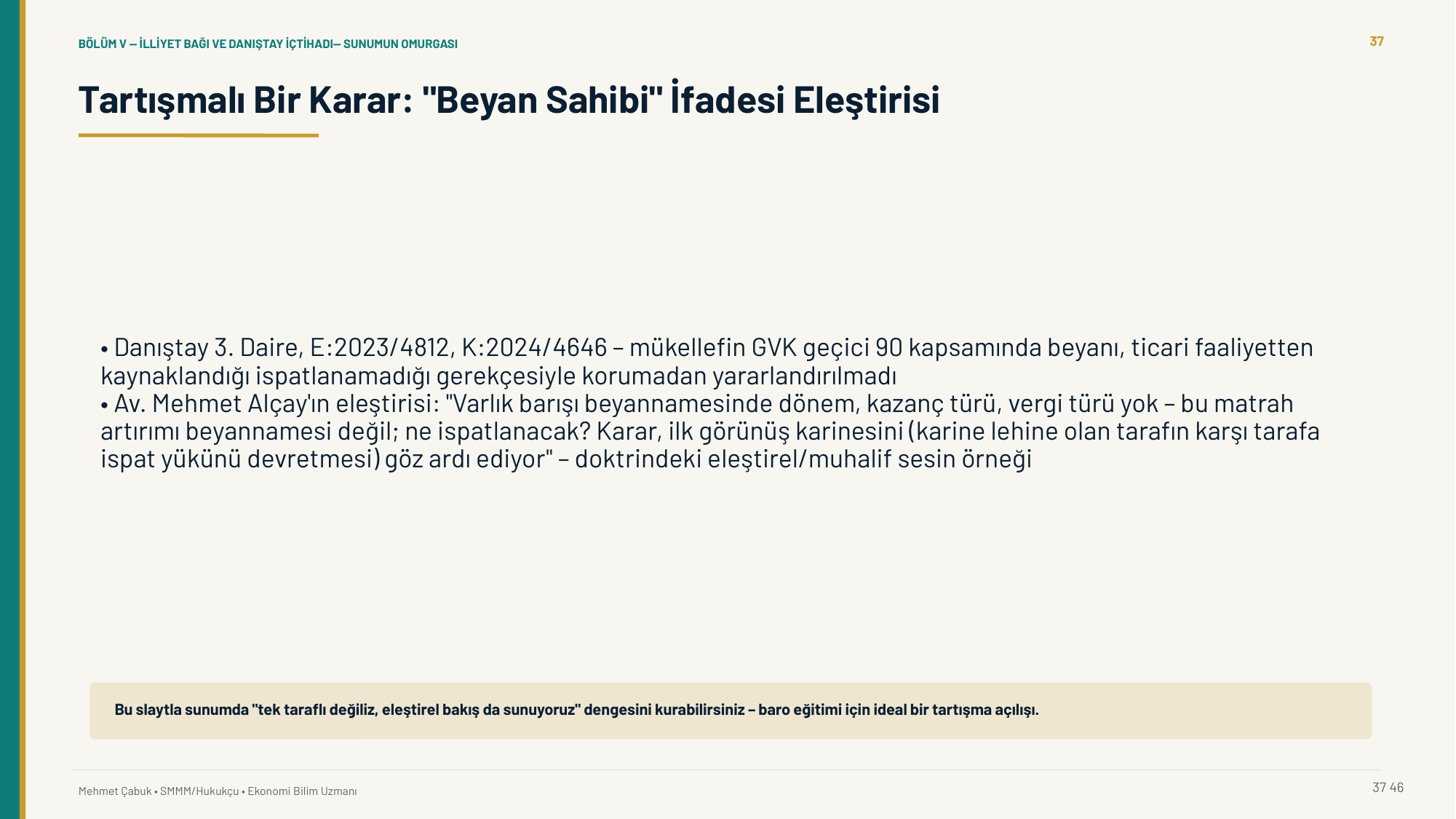

37
BÖLÜM V — İLLİYET BAĞI VE DANIŞTAY İÇTİHADI— SUNUMUN OMURGASI
Tartışmalı Bir Karar: "Beyan Sahibi" İfadesi Eleştirisi

• Danıştay 3. Daire, E:2023/4812, K:2024/4646 – mükellefin GVK geçici 90 kapsamında beyanı, ticari faaliyetten kaynaklandığı ispatlanamadığı gerekçesiyle korumadan yararlandırılmadı
• Av. Mehmet Alçay'ın eleştirisi: "Varlık barışı beyannamesinde dönem, kazanç türü, vergi türü yok – bu matrah artırımı beyannamesi değil; ne ispatlanacak? Karar, ilk görünüş karinesini (karine lehine olan tarafın karşı tarafa ispat yükünü devretmesi) göz ardı ediyor" – doktrindeki eleştirel/muhalif sesin örneği

Bu slaytla sunumda "tek taraflı değiliz, eleştirel bakış da sunuyoruz" dengesini kurabilirsiniz – baro eğitimi için ideal bir tartışma açılışı.

37
46
Mehmet Çabuk • SMMM/Hukukçu • Ekonomi Bilim Uzmanı